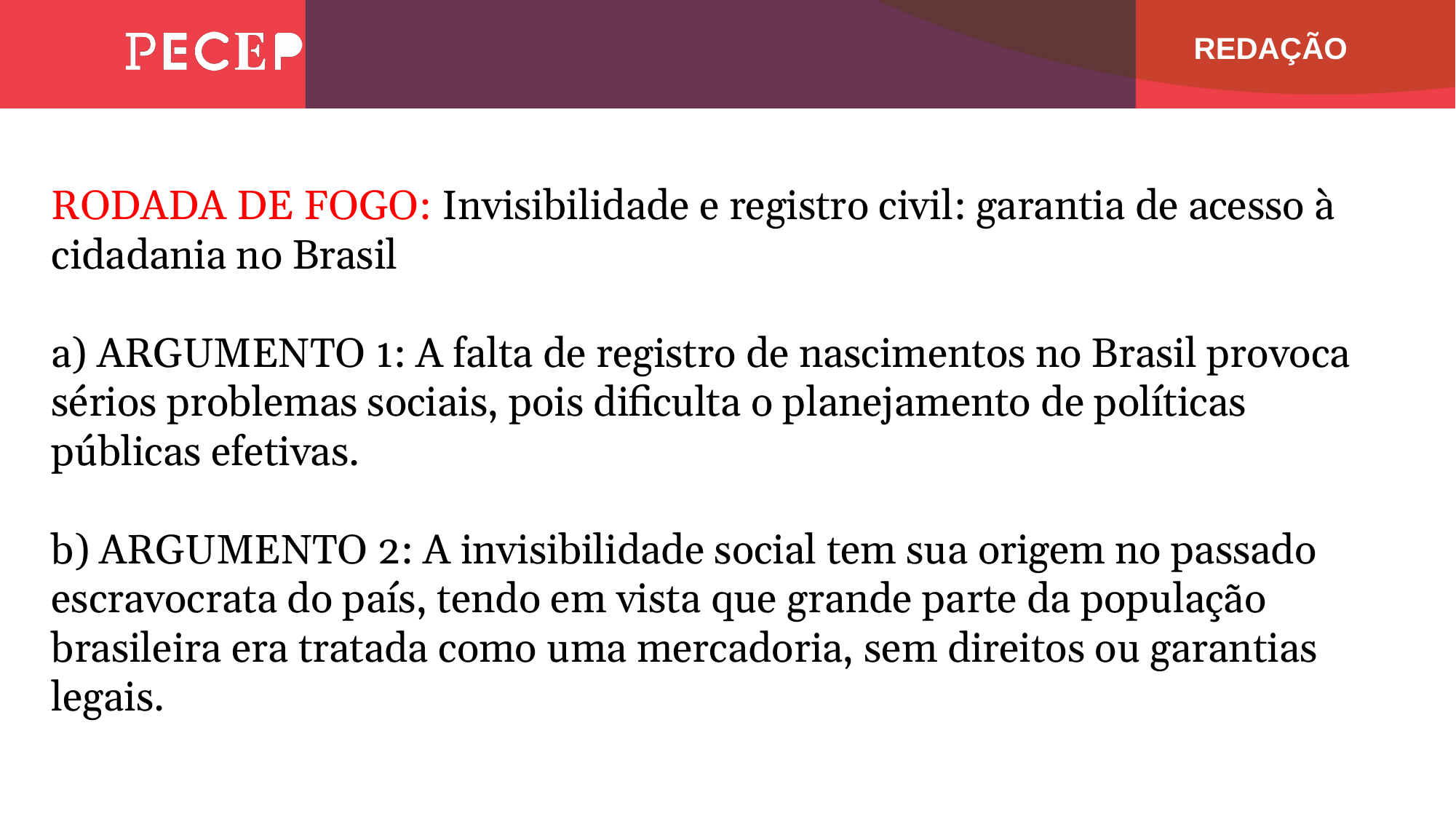

RODADA DE FOGO: Invisibilidade e registro civil: garantia de acesso à cidadania no Brasil

a) ARGUMENTO 1: A falta de registro de nascimentos no Brasil provoca sérios problemas sociais, pois dificulta o planejamento de políticas públicas efetivas.

b) ARGUMENTO 2: A invisibilidade social tem sua origem no passado escravocrata do país, tendo em vista que grande parte da população brasileira era tratada como uma mercadoria, sem direitos ou garantias legais.